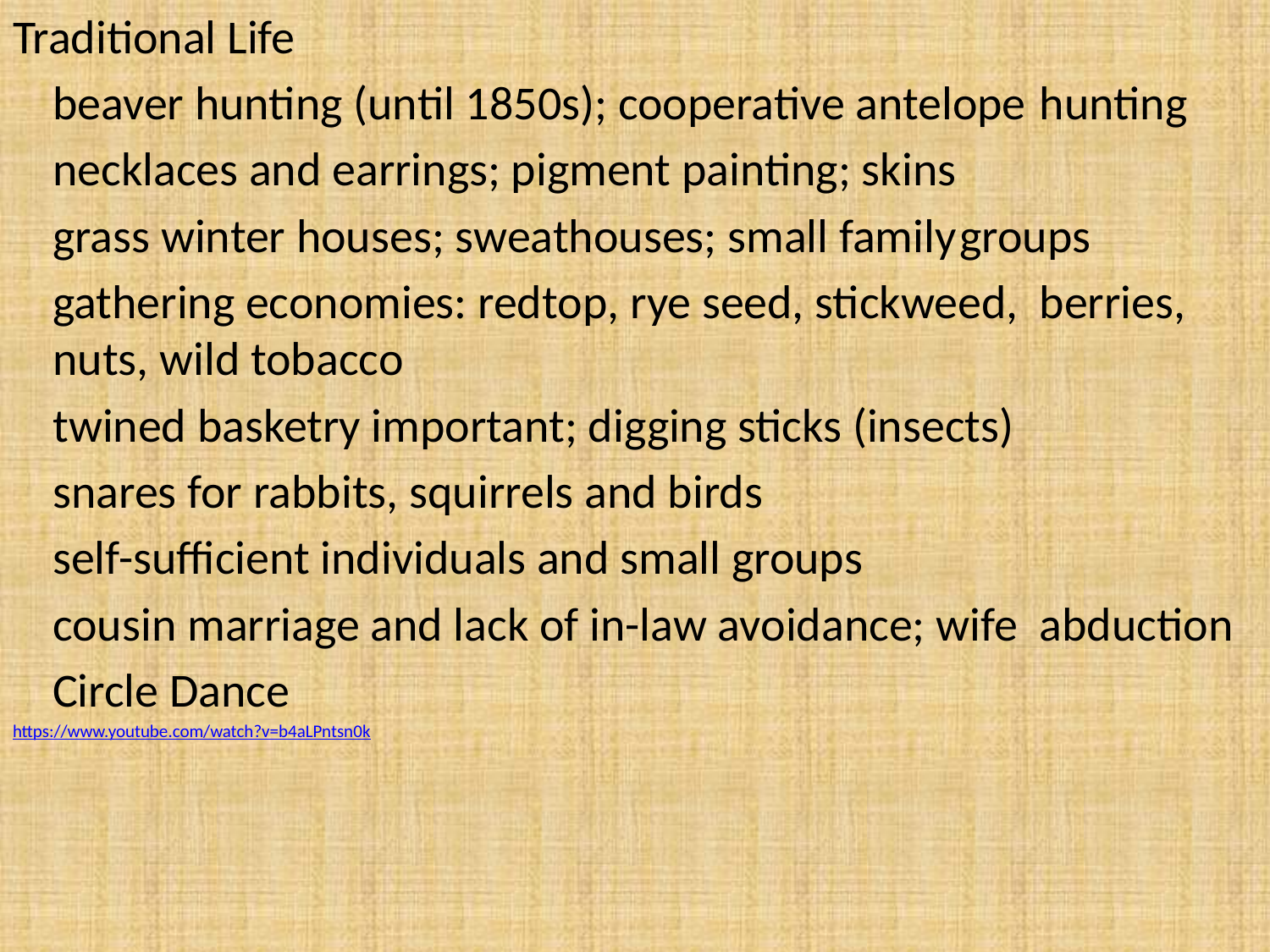

Traditional Life
	beaver hunting (until 1850s); cooperative antelope	hunting
	necklaces and earrings; pigment painting; skins
	grass winter houses; sweathouses; small family		groups
	gathering economies: redtop, rye seed, stickweed, 	berries, nuts, wild tobacco
	twined basketry important; digging sticks (insects)
	snares for rabbits, squirrels and birds
	self-sufficient individuals and small groups
	cousin marriage and lack of in-law avoidance; wife 	abduction
	Circle Dance
https://www.youtube.com/watch?v=b4aLPntsn0k

#